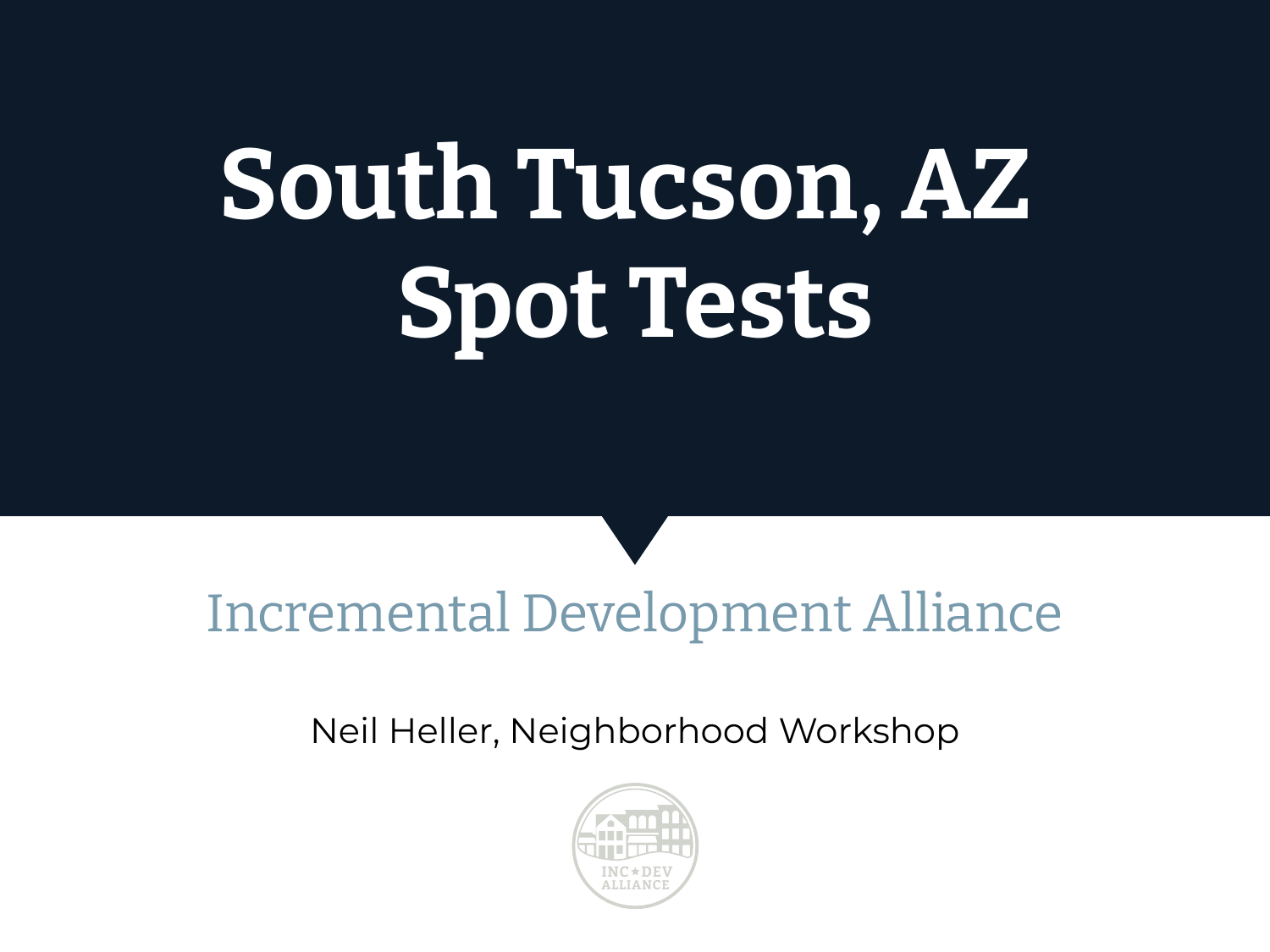

# South Tucson, AZ
Spot Tests
Incremental Development Alliance

Neil Heller, Neighborhood Workshop